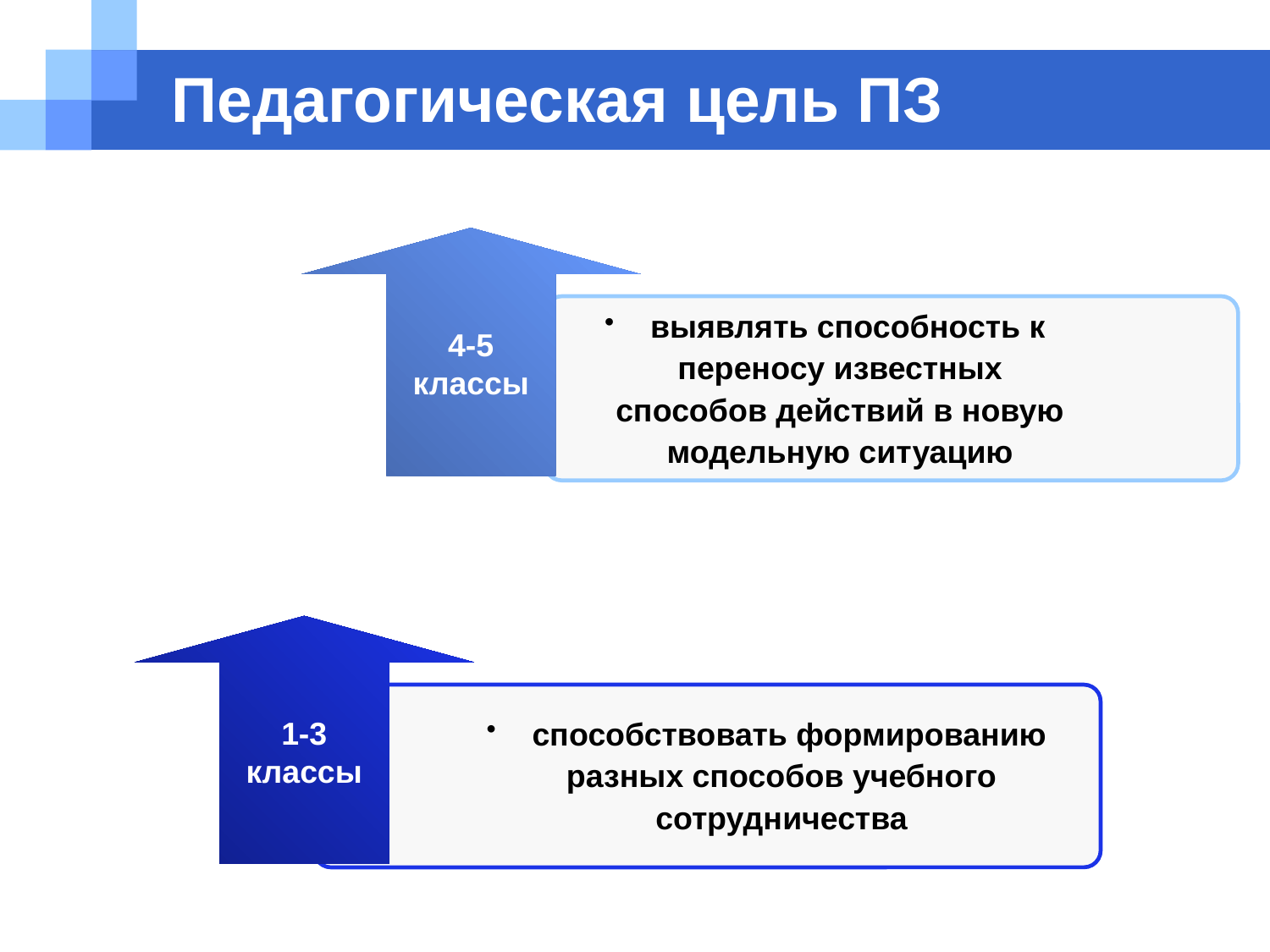

# Педагогическая цель ПЗ
4-5
классы

  выявлять способность к переносу известных способов действий в новую модельную ситуацию

1-3
классы

  способствовать формированию разных способов учебного сотрудничества